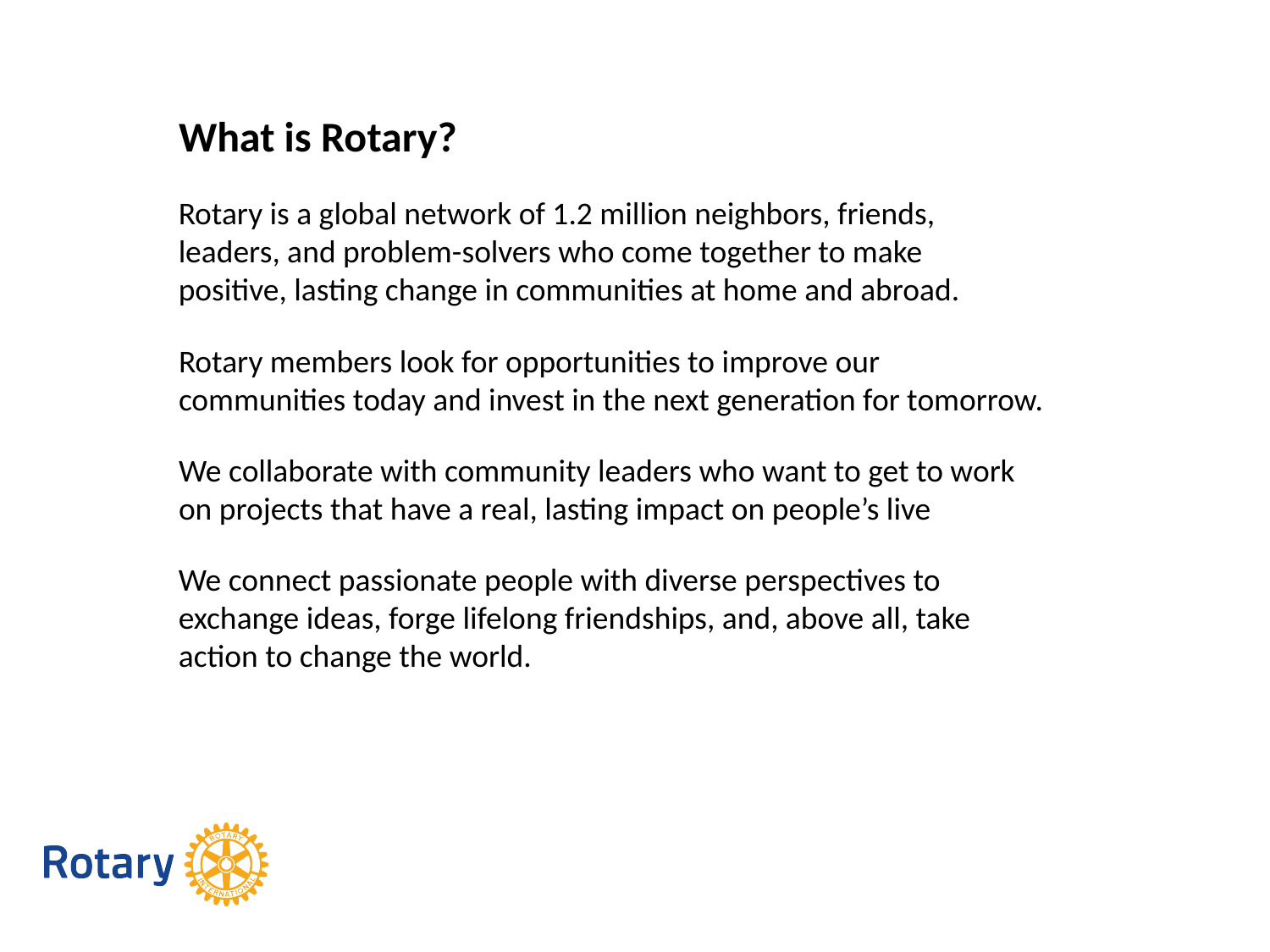

What is Rotary?
Rotary is a global network of 1.2 million neighbors, friends, leaders, and problem-solvers who come together to make positive, lasting change in communities at home and abroad.
Rotary members look for opportunities to improve our communities today and invest in the next generation for tomorrow.
We collaborate with community leaders who want to get to work on projects that have a real, lasting impact on people’s live
We connect passionate people with diverse perspectives to exchange ideas, forge lifelong friendships, and, above all, take action to change the world.